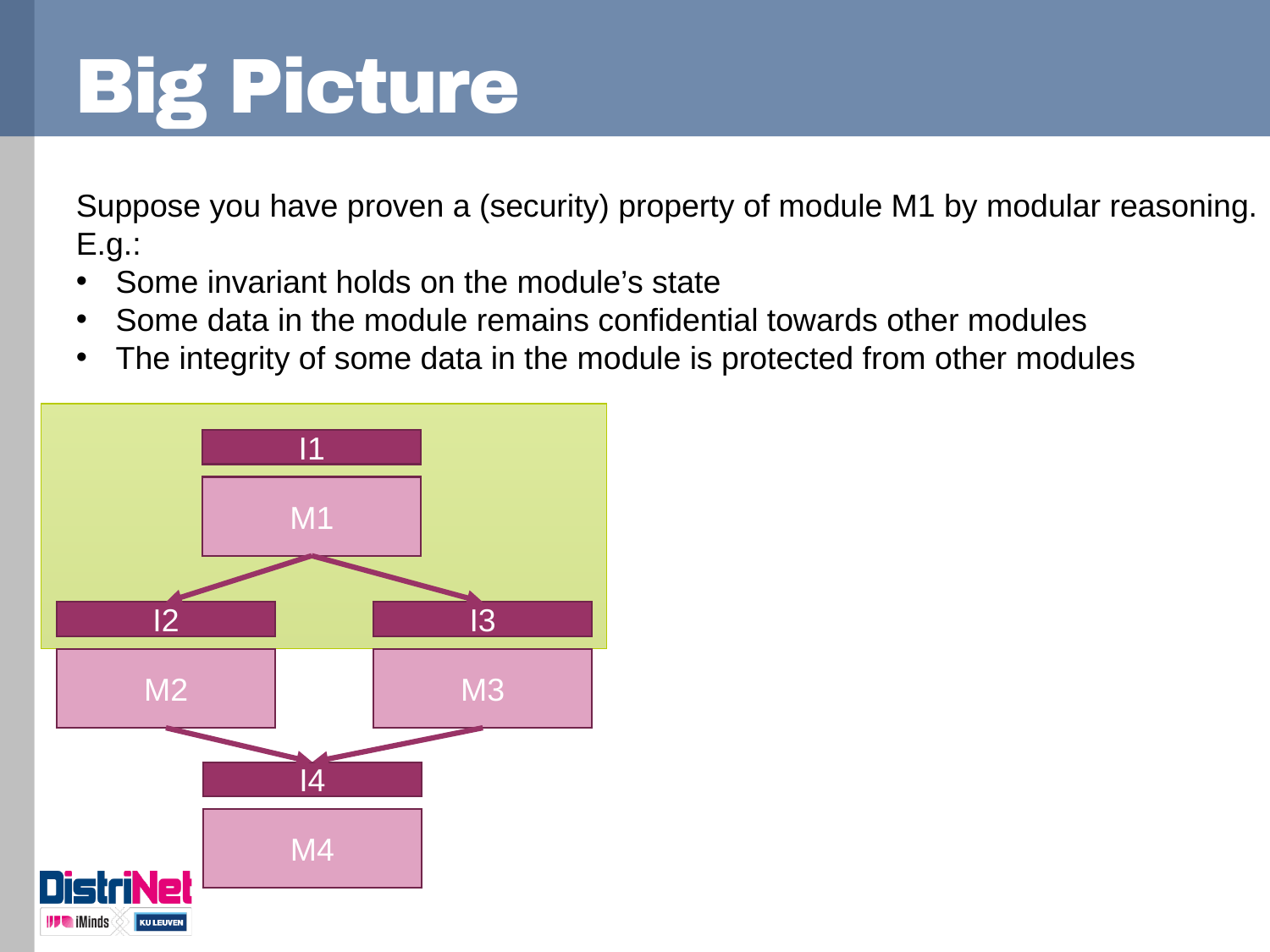

# Big Picture
Suppose you have proven a (security) property of module M1 by modular reasoning.
E.g.:
Some invariant holds on the module’s state
Some data in the module remains confidential towards other modules
The integrity of some data in the module is protected from other modules

I1
M1
I2
I3
M2
M3
I4
M4